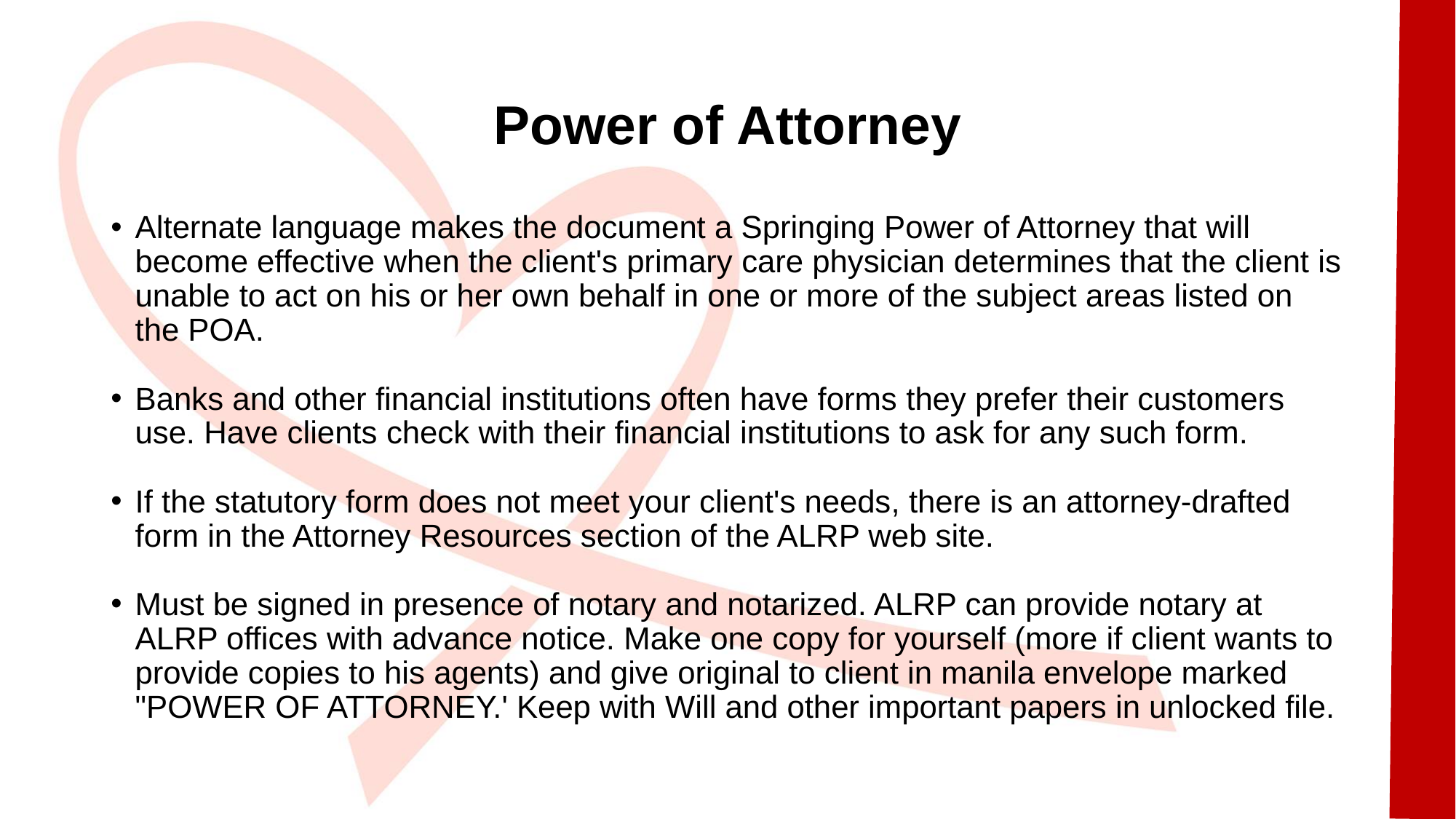

# Power of Attorney
Alternate language makes the document a Springing Power of Attorney that will become effective when the client's primary care physician determines that the client is unable to act on his or her own behalf in one or more of the subject areas listed on the POA.

Banks and other financial institutions often have forms they prefer their customers use. Have clients check with their financial institutions to ask for any such form.

If the statutory form does not meet your client's needs, there is an attorney-drafted form in the Attorney Resources section of the ALRP web site.

Must be signed in presence of notary and notarized. ALRP can provide notary at ALRP offices with advance notice. Make one copy for yourself (more if client wants to provide copies to his agents) and give original to client in manila envelope marked "POWER OF ATTORNEY.' Keep with Will and other important papers in unlocked file.